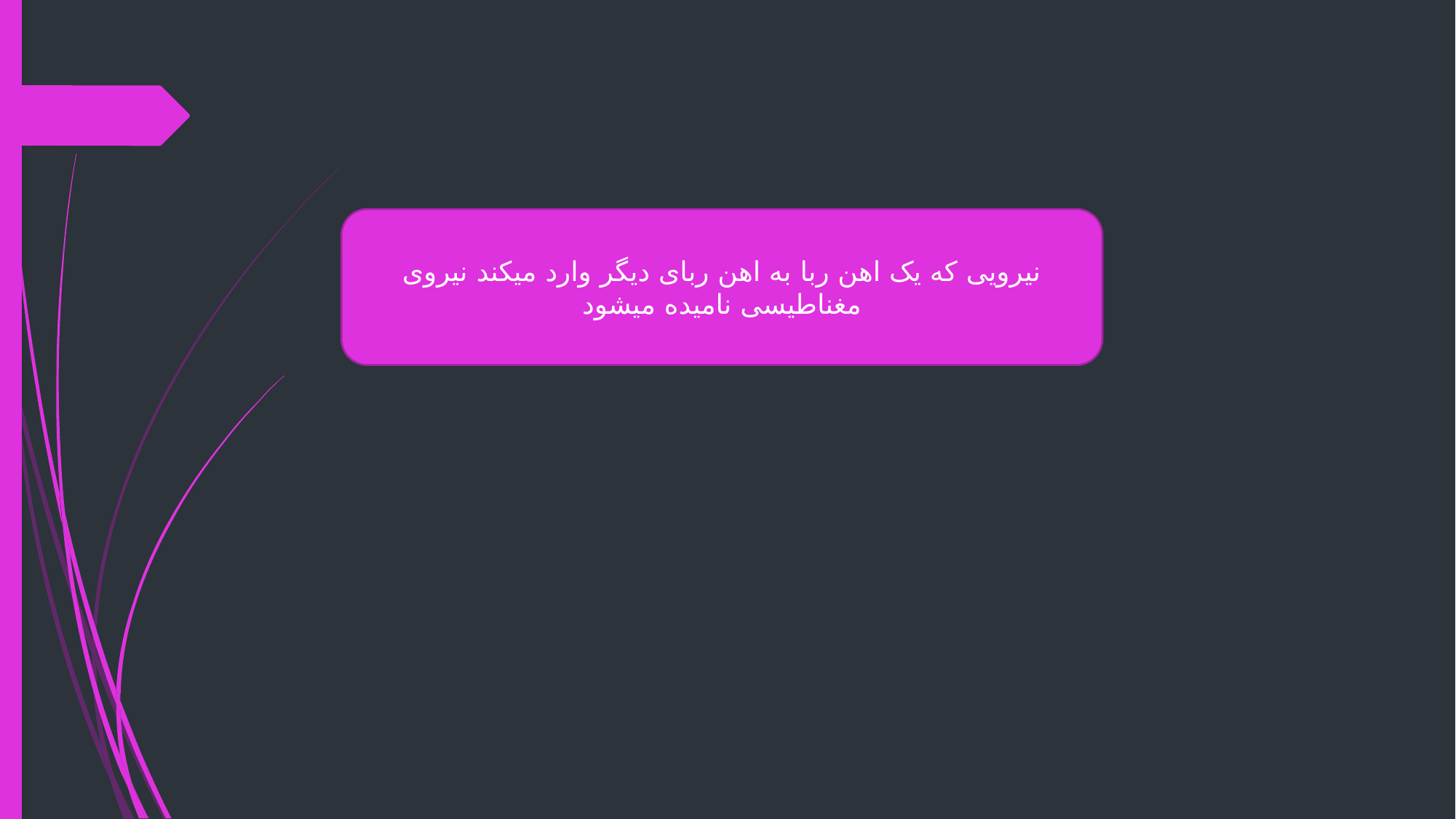

نیرویی که یک اهن ربا به اهن ربای دیگر وارد میکند نیروی مغناطیسی نامیده میشود